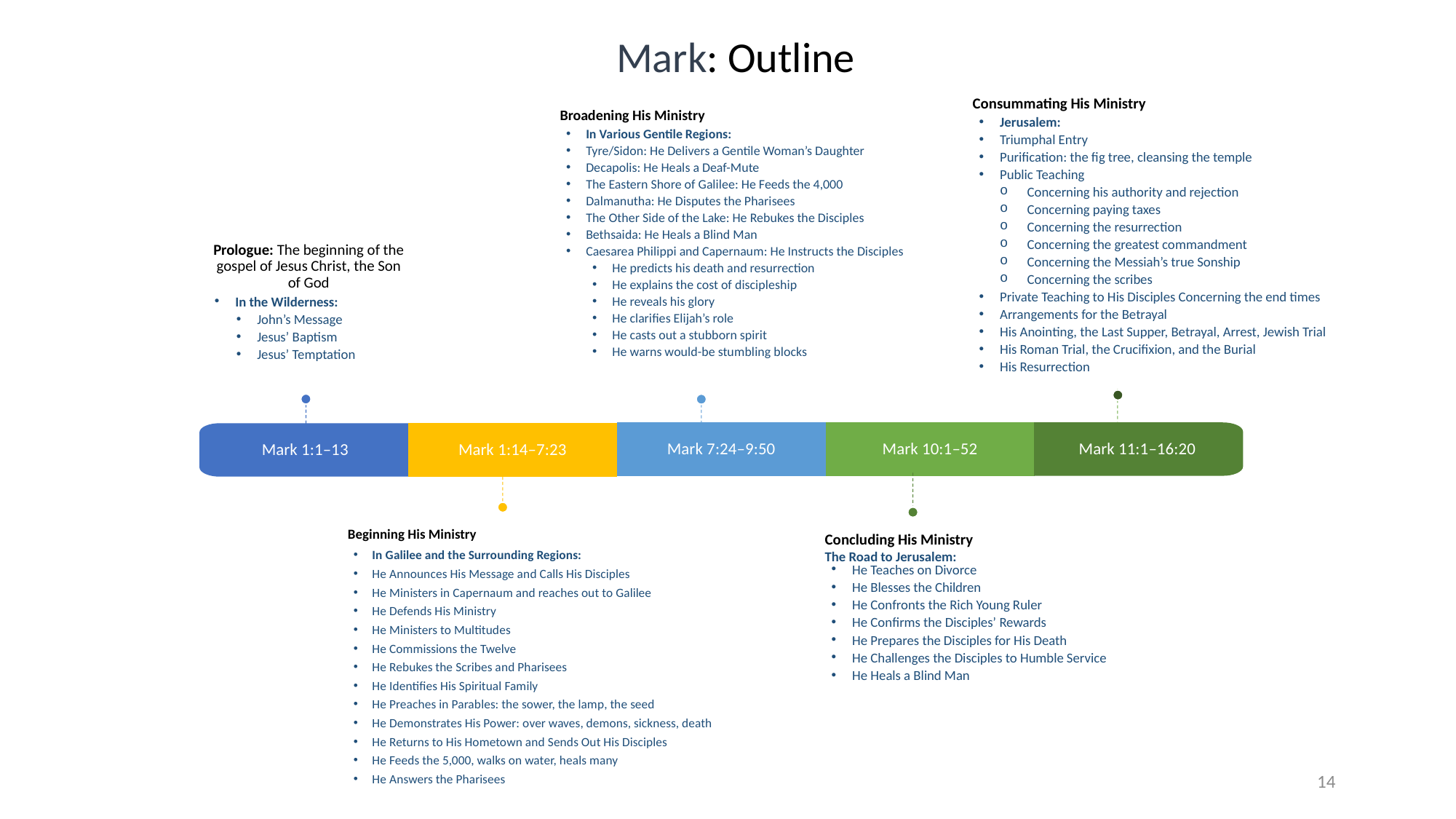

# Mark: Outline
Consummating His Ministry
Jerusalem:
Triumphal Entry
Purification: the fig tree, cleansing the temple
Public Teaching
Concerning his authority and rejection
Concerning paying taxes
Concerning the resurrection
Concerning the greatest commandment
Concerning the Messiah’s true Sonship
Concerning the scribes
Private Teaching to His Disciples Concerning the end times
Arrangements for the Betrayal
His Anointing, the Last Supper, Betrayal, Arrest, Jewish Trial
His Roman Trial, the Crucifixion, and the Burial
His Resurrection
Broadening His Ministry
In Various Gentile Regions:
Tyre/Sidon: He Delivers a Gentile Woman’s Daughter
Decapolis: He Heals a Deaf-Mute
The Eastern Shore of Galilee: He Feeds the 4,000
Dalmanutha: He Disputes the Pharisees
The Other Side of the Lake: He Rebukes the Disciples
Bethsaida: He Heals a Blind Man
Caesarea Philippi and Capernaum: He Instructs the Disciples
He predicts his death and resurrection
He explains the cost of discipleship
He reveals his glory
He clarifies Elijah’s role
He casts out a stubborn spirit
He warns would-be stumbling blocks

Prologue: The beginning of the gospel of Jesus Christ, the Son of God
In the Wilderness:
John’s Message
Jesus’ Baptism
Jesus’ Temptation

Mark 7:24–9:50
Mark 10:1–52
Mark 11:1–16:20
Mark 1:1–13
Mark 1:14–7:23

Beginning His Ministry
In Galilee and the Surrounding Regions:
He Announces His Message and Calls His Disciples
He Ministers in Capernaum and reaches out to Galilee
He Defends His Ministry
He Ministers to Multitudes
He Commissions the Twelve
He Rebukes the Scribes and Pharisees
He Identifies His Spiritual Family
He Preaches in Parables: the sower, the lamp, the seed
He Demonstrates His Power: over waves, demons, sickness, death
He Returns to His Hometown and Sends Out His Disciples
He Feeds the 5,000, walks on water, heals many
He Answers the Pharisees
Concluding His Ministry
The Road to Jerusalem:
He Teaches on Divorce
He Blesses the Children
He Confronts the Rich Young Ruler
He Confirms the Disciples’ Rewards
He Prepares the Disciples for His Death
He Challenges the Disciples to Humble Service
He Heals a Blind Man

14